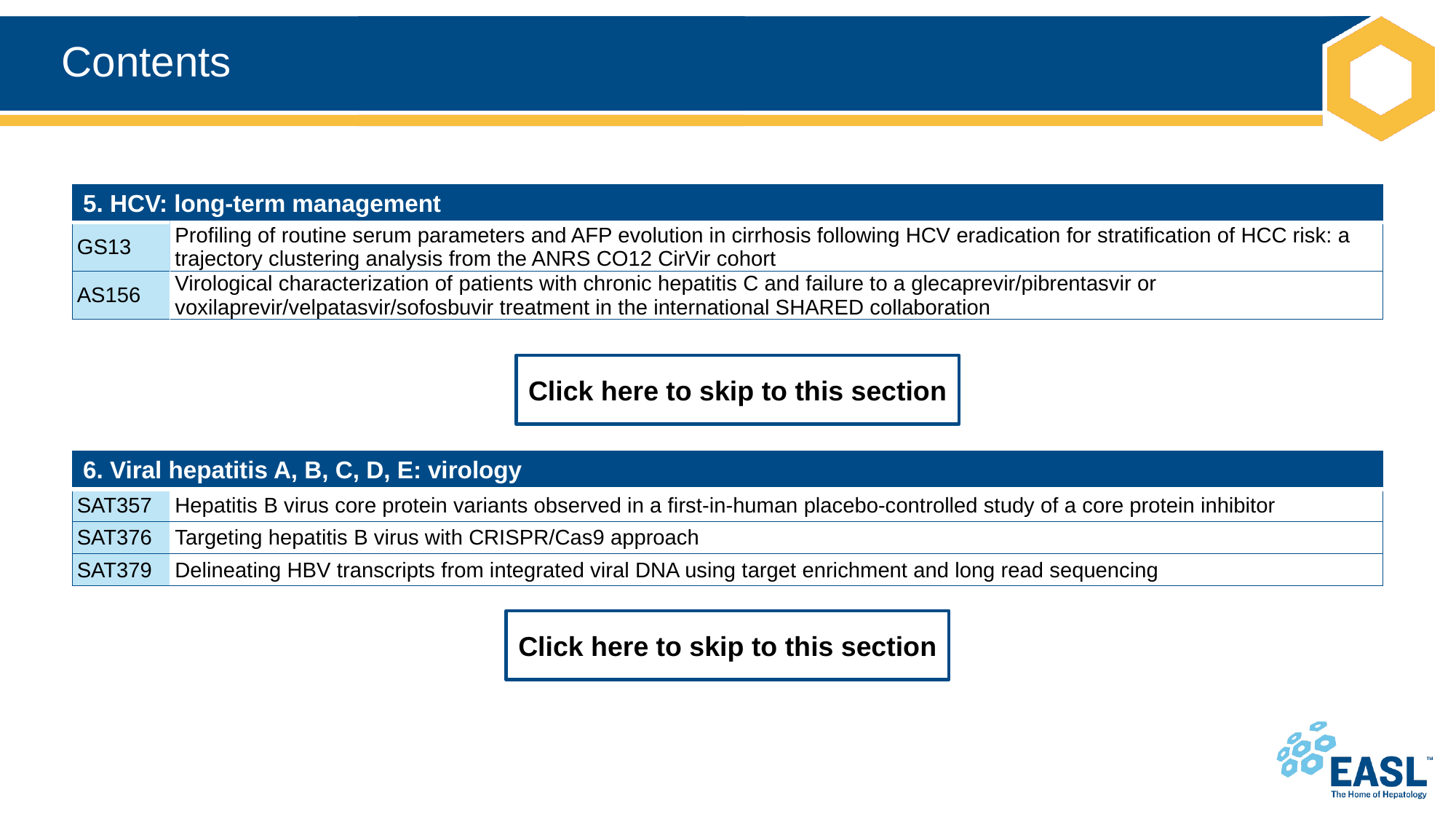

# Contents
| 5. HCV: long-term management |  |
| --- | --- |
| GS13 | Profiling of routine serum parameters and AFP evolution in cirrhosis following HCV eradication for stratification of HCC risk: a trajectory clustering analysis from the ANRS CO12 CirVir cohort |
| AS156 | Virological characterization of patients with chronic hepatitis C and failure to a glecaprevir/pibrentasvir or voxilaprevir/velpatasvir/sofosbuvir treatment in the international SHARED collaboration |
Click here to skip to this section
| 6. Viral hepatitis A, B, C, D, E: virology |  |
| --- | --- |
| SAT357 | Hepatitis B virus core protein variants observed in a first-in-human placebo-controlled study of a core protein inhibitor |
| SAT376 | Targeting hepatitis B virus with CRISPR/Cas9 approach |
| SAT379 | Delineating HBV transcripts from integrated viral DNA using target enrichment and long read sequencing |
Click here to skip to this section